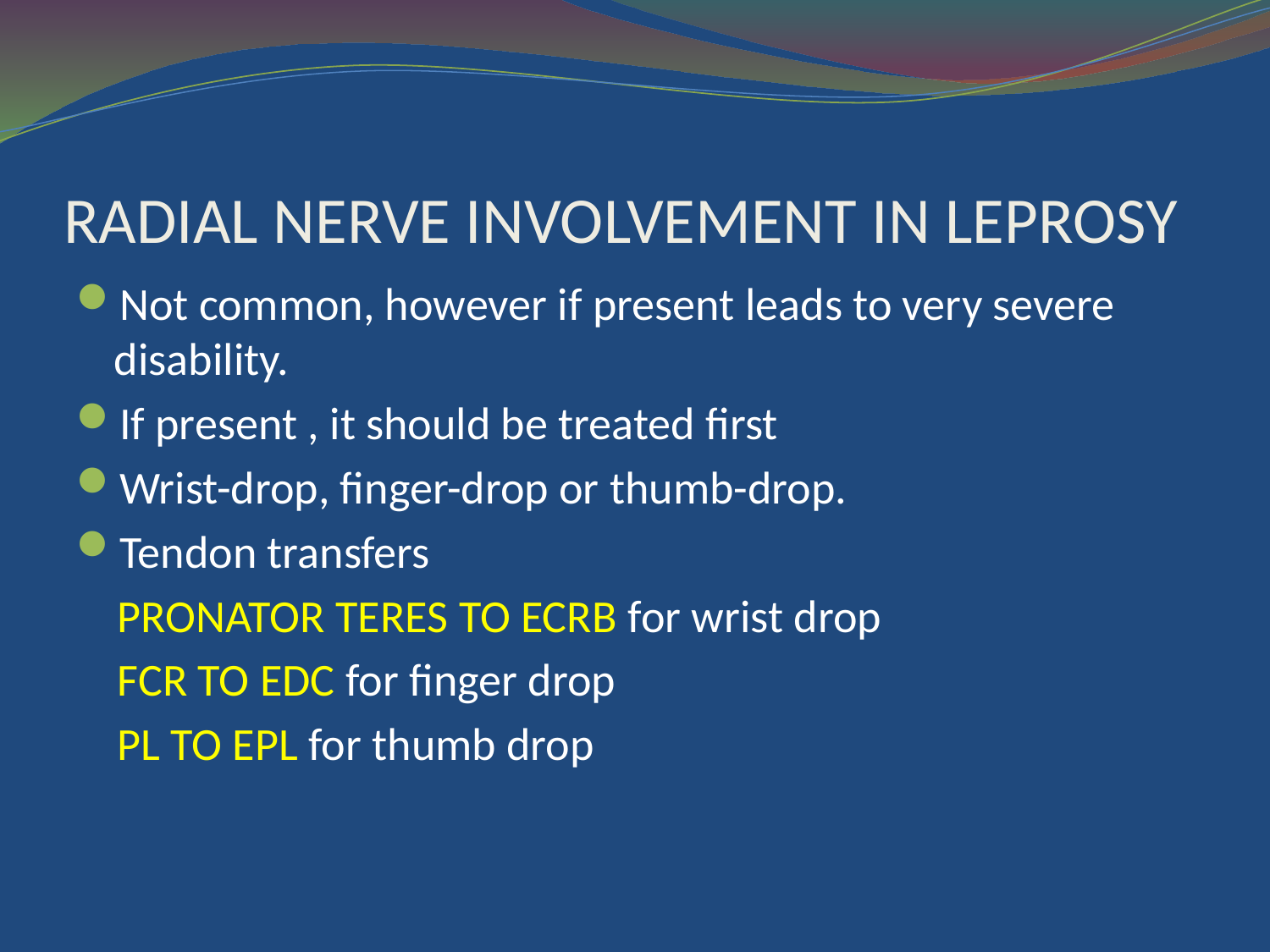

# RADIAL NERVE INVOLVEMENT IN LEPROSY
Not common, however if present leads to very severe disability.
If present , it should be treated first
Wrist-drop, finger-drop or thumb-drop.
Tendon transfers
    PRONATOR TERES TO ECRB for wrist drop
    FCR TO EDC for finger drop
    PL TO EPL for thumb drop